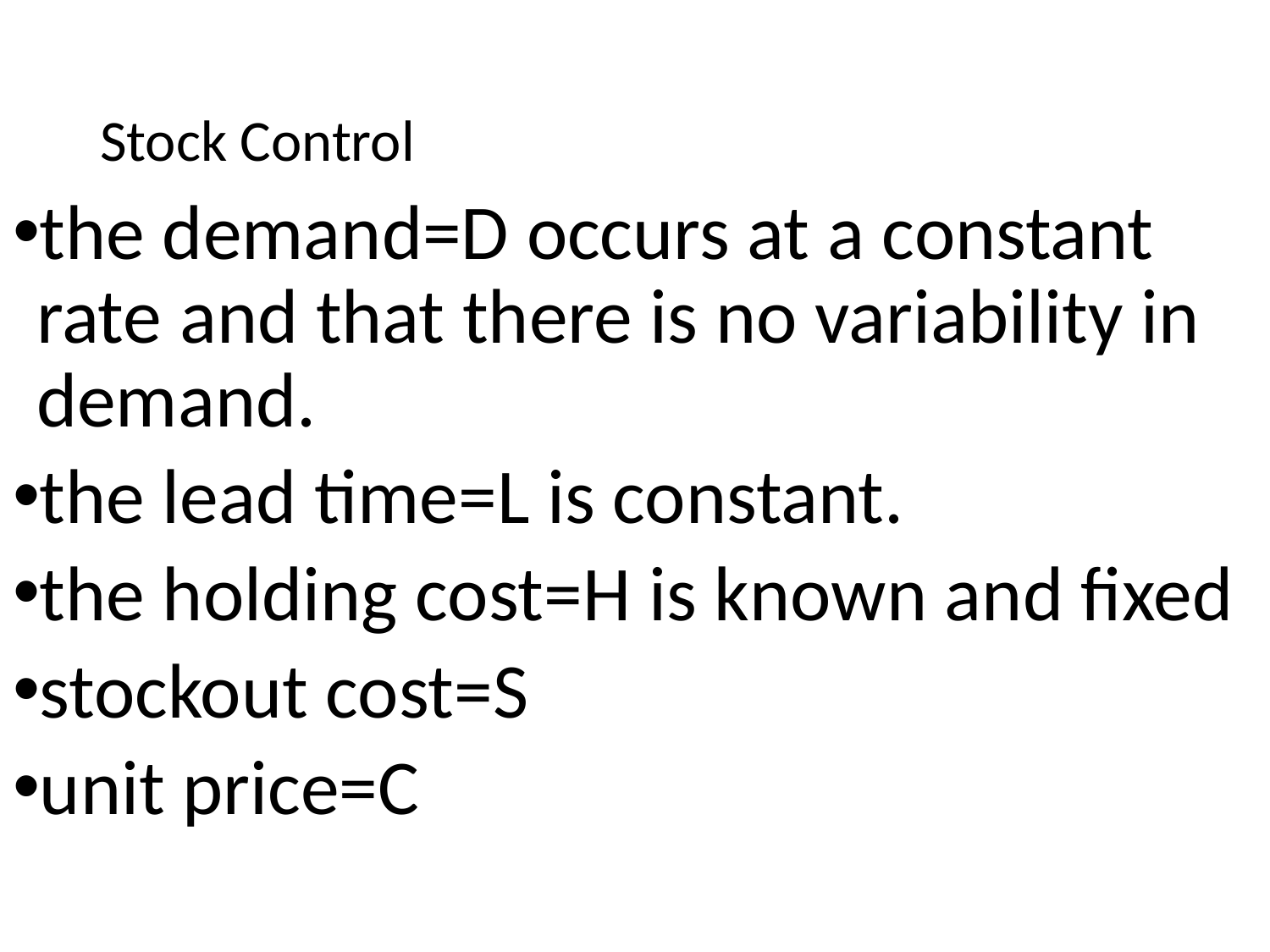

# Stock Control
the demand=D occurs at a constant rate and that there is no variability in demand.
the lead time=L is constant.
the holding cost=H is known and fixed
stockout cost=S
unit price=C